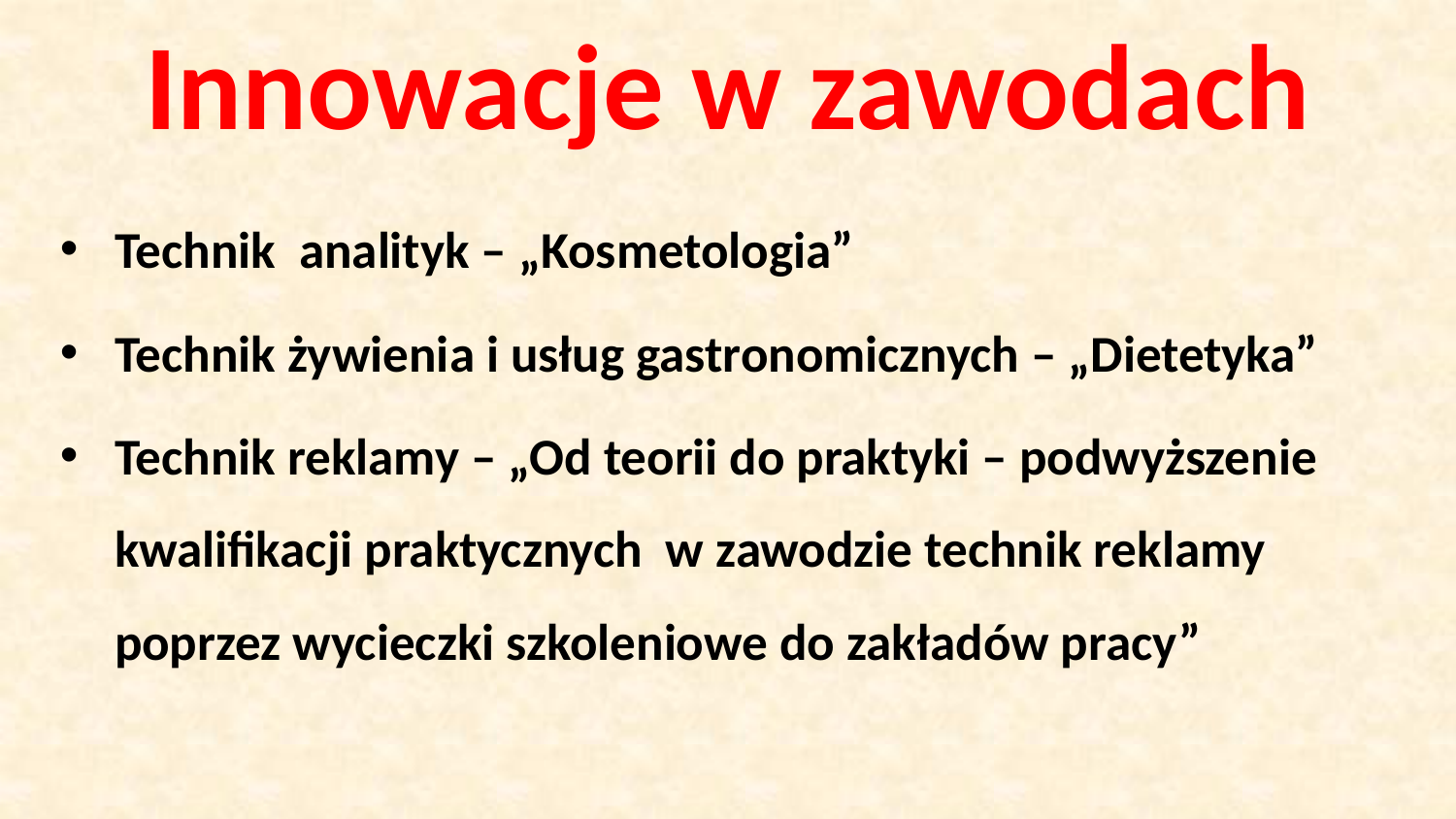

# Innowacje w zawodach
Technik  analityk – „Kosmetologia”
Technik żywienia i usług gastronomicznych – „Dietetyka”
Technik reklamy – „Od teorii do praktyki – podwyższenie kwalifikacji praktycznych  w zawodzie technik reklamy poprzez wycieczki szkoleniowe do zakładów pracy”